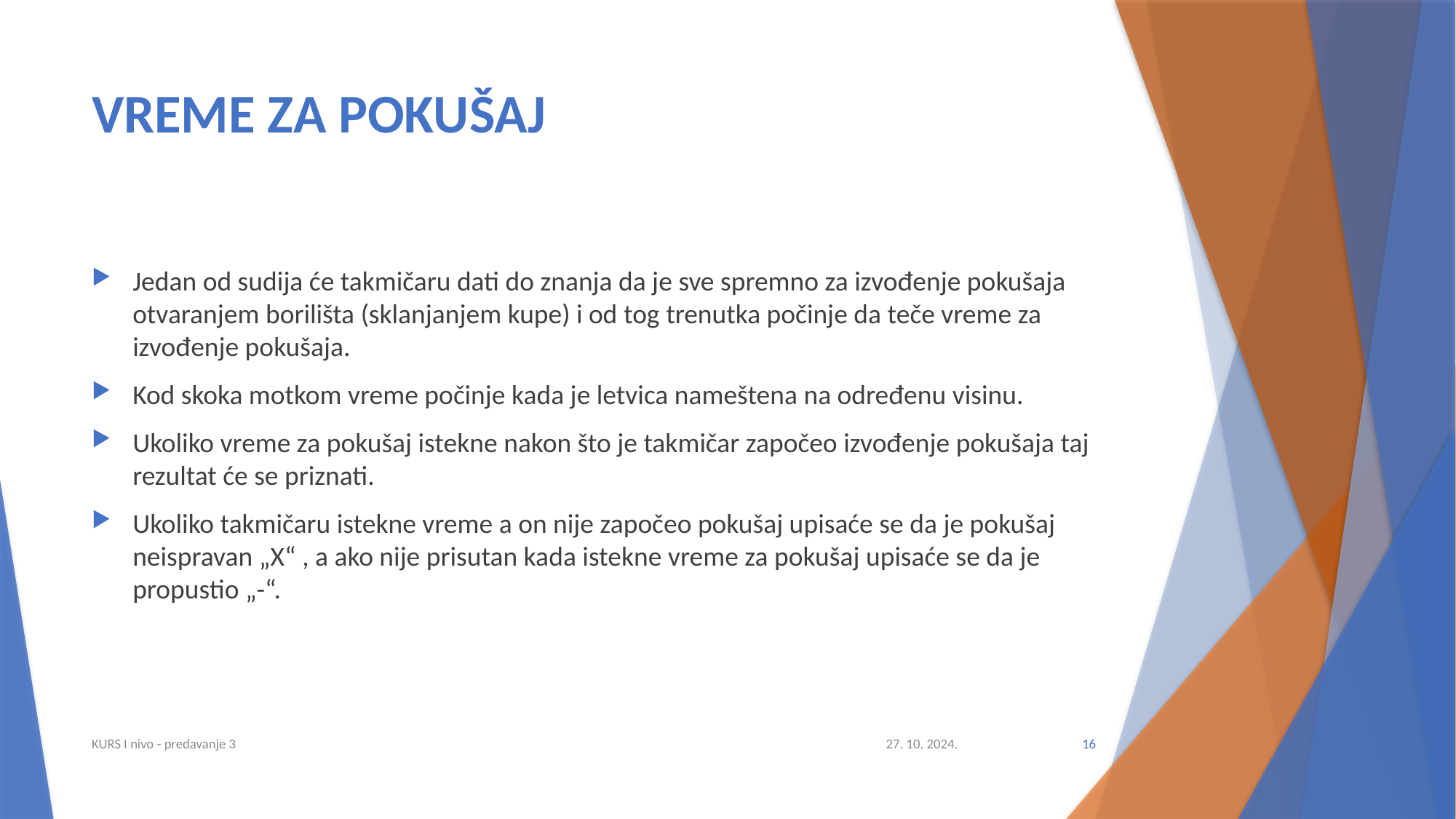

# VREME ZA POKUŠAJ
Jedan od sudija će takmičaru dati do znanja da je sve spremno za izvođenje pokušaja otvaranjem borilišta (sklanjanjem kupe) i od tog trenutka počinje da teče vreme za izvođenje pokušaja.
Kod skoka motkom vreme počinje kada je letvica nameštena na određenu visinu.
Ukoliko vreme za pokušaj istekne nakon što je takmičar započeo izvođenje pokušaja taj rezultat će se priznati.
Ukoliko takmičaru istekne vreme a on nije započeo pokušaj upisaće se da je pokušaj neispravan „X“ , a ako nije prisutan kada istekne vreme za pokušaj upisaće se da je propustio „-“.
KURS I nivo - predavanje 3
27. 10. 2024.
16